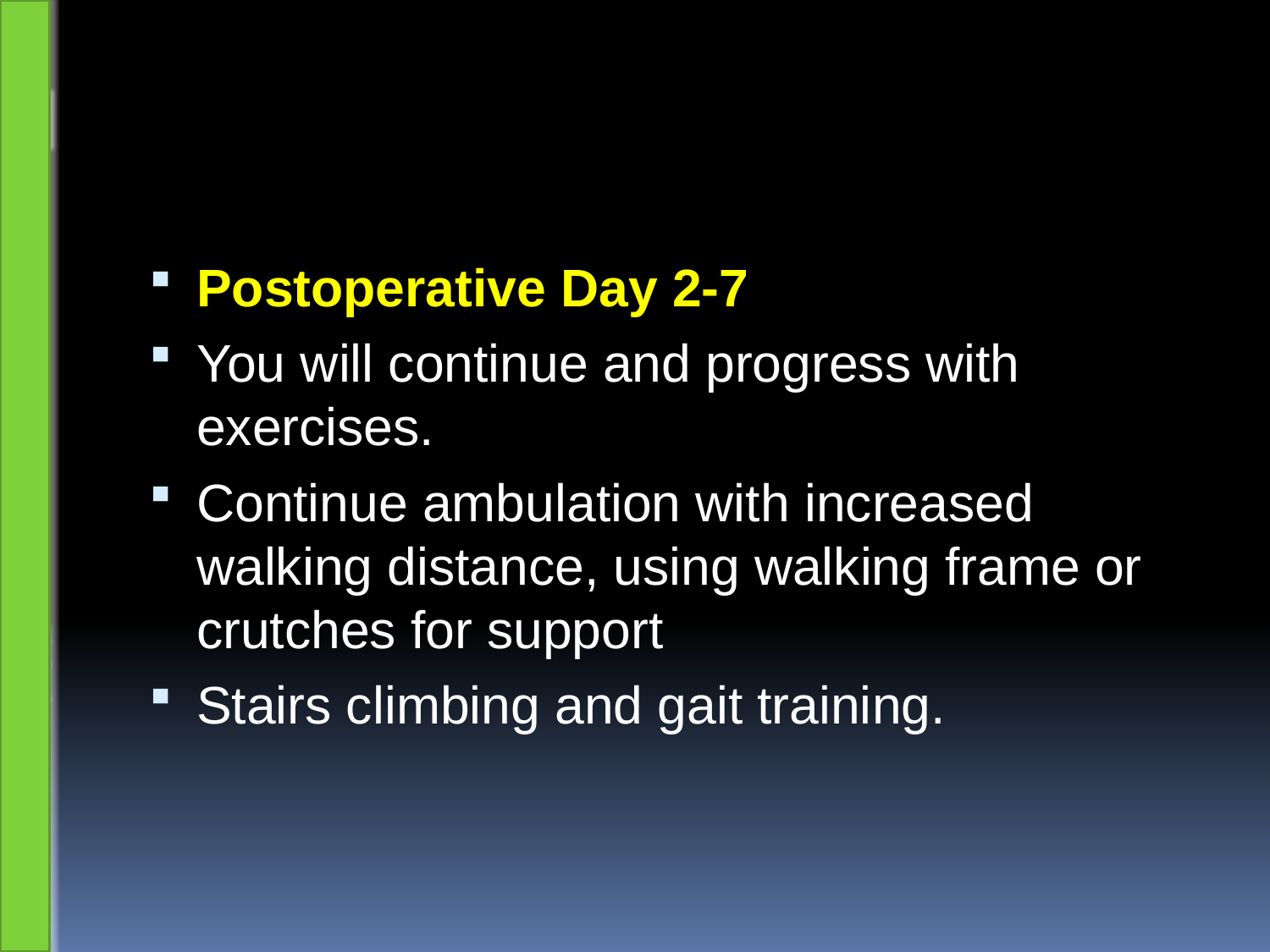

Postoperative Day 2-7
You will continue and progress with exercises.
Continue ambulation with increased walking distance, using walking frame or crutches for support
Stairs climbing and gait training.